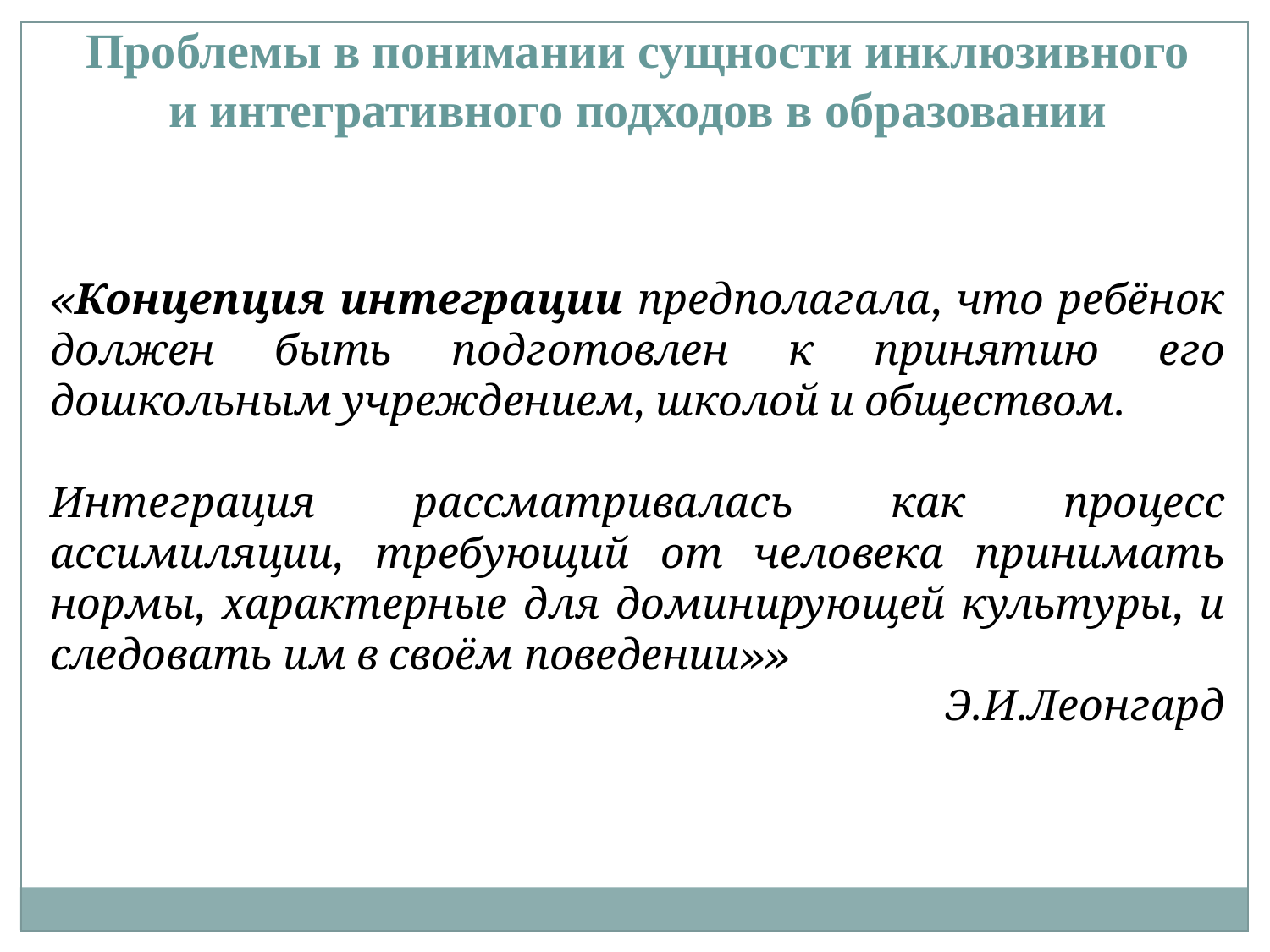

Проблемы в понимании сущности инклюзивного и интегративного подходов в образовании
«Концепция интеграции предполагала, что ребёнок должен быть подготовлен к принятию его дошкольным учреждением, школой и обществом.

Интеграция рассматривалась как процесс ассимиляции, требующий от человека принимать нормы, характерные для доминирующей культуры, и следовать им в своём поведении»»
Э.И.Леонгард